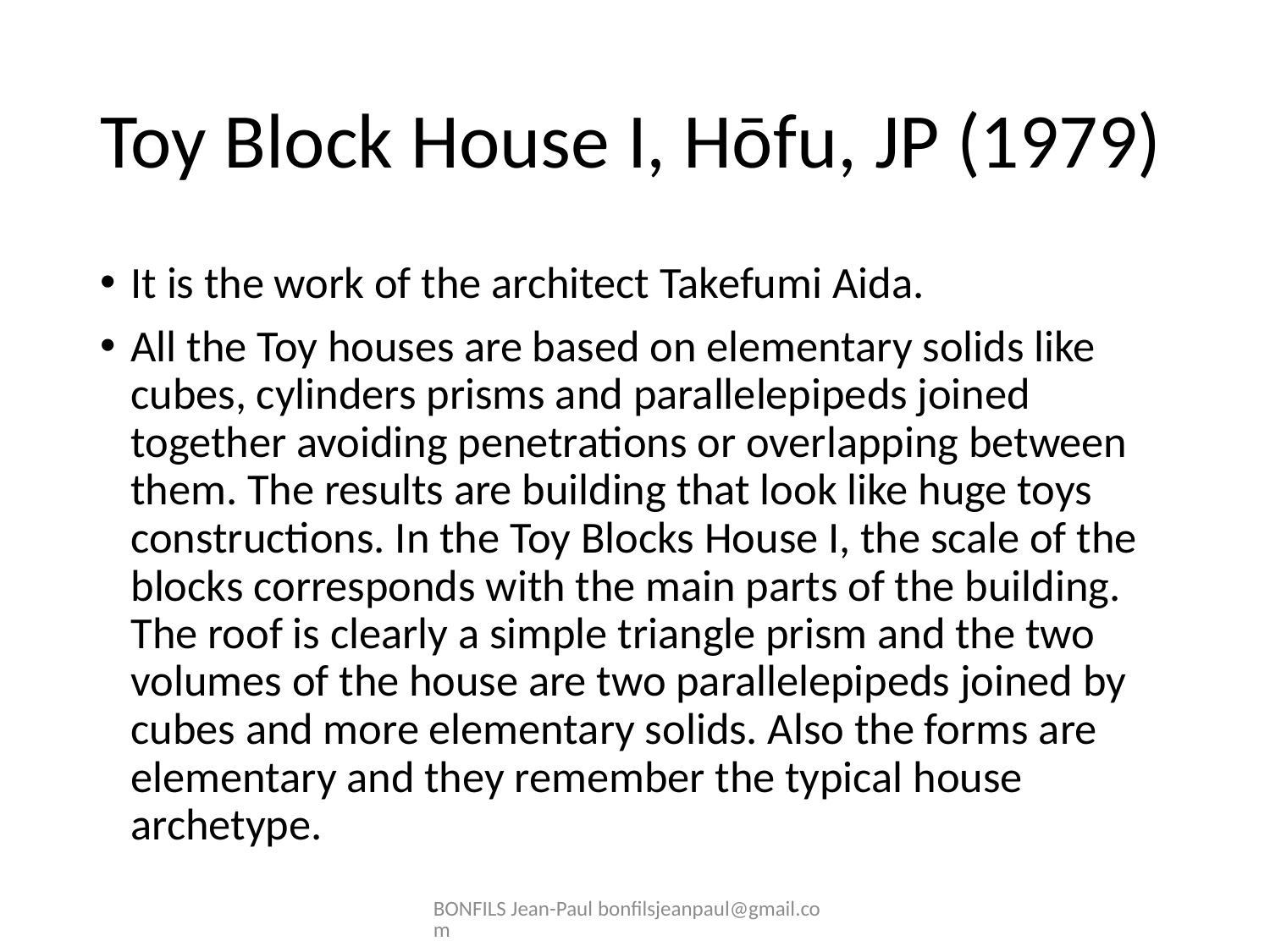

# Toy Block House I, Hōfu, JP (1979)
It is the work of the architect Takefumi Aida.
All the Toy houses are based on elementary solids like cubes, cylinders prisms and parallelepipeds joined together avoiding penetrations or overlapping between them. The results are building that look like huge toys constructions. In the Toy Blocks House I, the scale of the blocks corresponds with the main parts of the building. The roof is clearly a simple triangle prism and the two volumes of the house are two parallelepipeds joined by cubes and more elementary solids. Also the forms are elementary and they remember the typical house archetype.
BONFILS Jean-Paul bonfilsjeanpaul@gmail.com